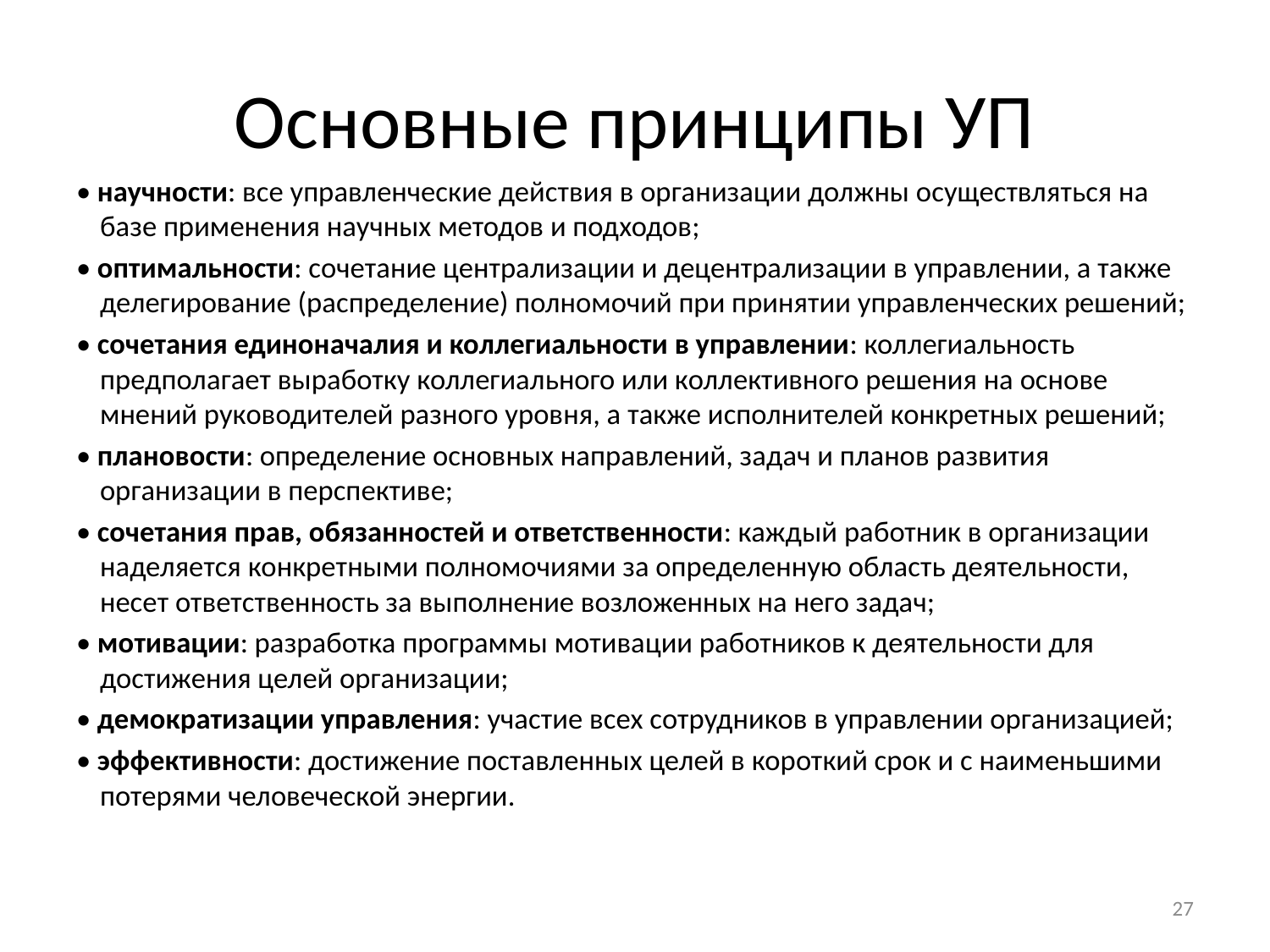

# Основные принципы УП
• научности: все управленческие действия в организации должны осуществляться на базе применения научных методов и подходов;
• оптимальности: сочетание централизации и децентрализации в управлении, а также делегирование (распределение) полномочий при принятии управленческих решений;
• сочетания единоначалия и коллегиальности в управлении: коллегиальность предполагает выработку коллегиального или коллективного решения на основе мнений руководителей разного уровня, а также исполнителей конкретных решений;
• плановости: определение основных направлений, задач и планов развития организации в перспективе;
• сочетания прав, обязанностей и ответственности: каждый работник в организации наделяется конкретными полномочиями за определенную область деятельности, несет ответственность за выполнение возложенных на него задач;
• мотивации: разработка программы мотивации работников к деятельности для достижения целей организации;
• демократизации управления: участие всех сотрудников в управлении организацией;
• эффективности: достижение поставленных целей в короткий срок и с наименьшими потерями человеческой энергии.

27